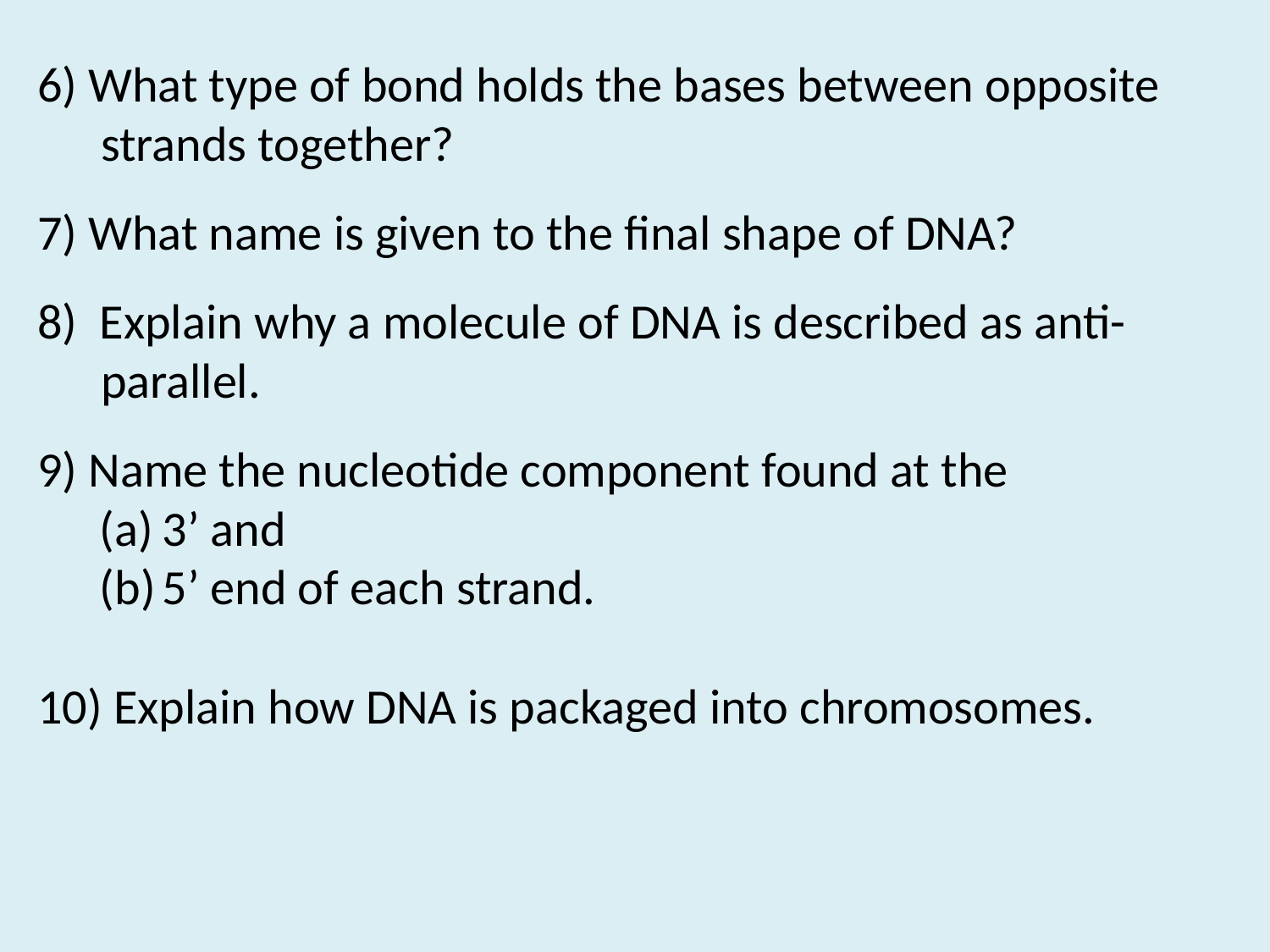

6) What type of bond holds the bases between opposite strands together?

7) What name is given to the final shape of DNA?

8)  Explain why a molecule of DNA is described as anti-parallel.

9) Name the nucleotide component found at the
3’ and
5’ end of each strand.

10) Explain how DNA is packaged into chromosomes.